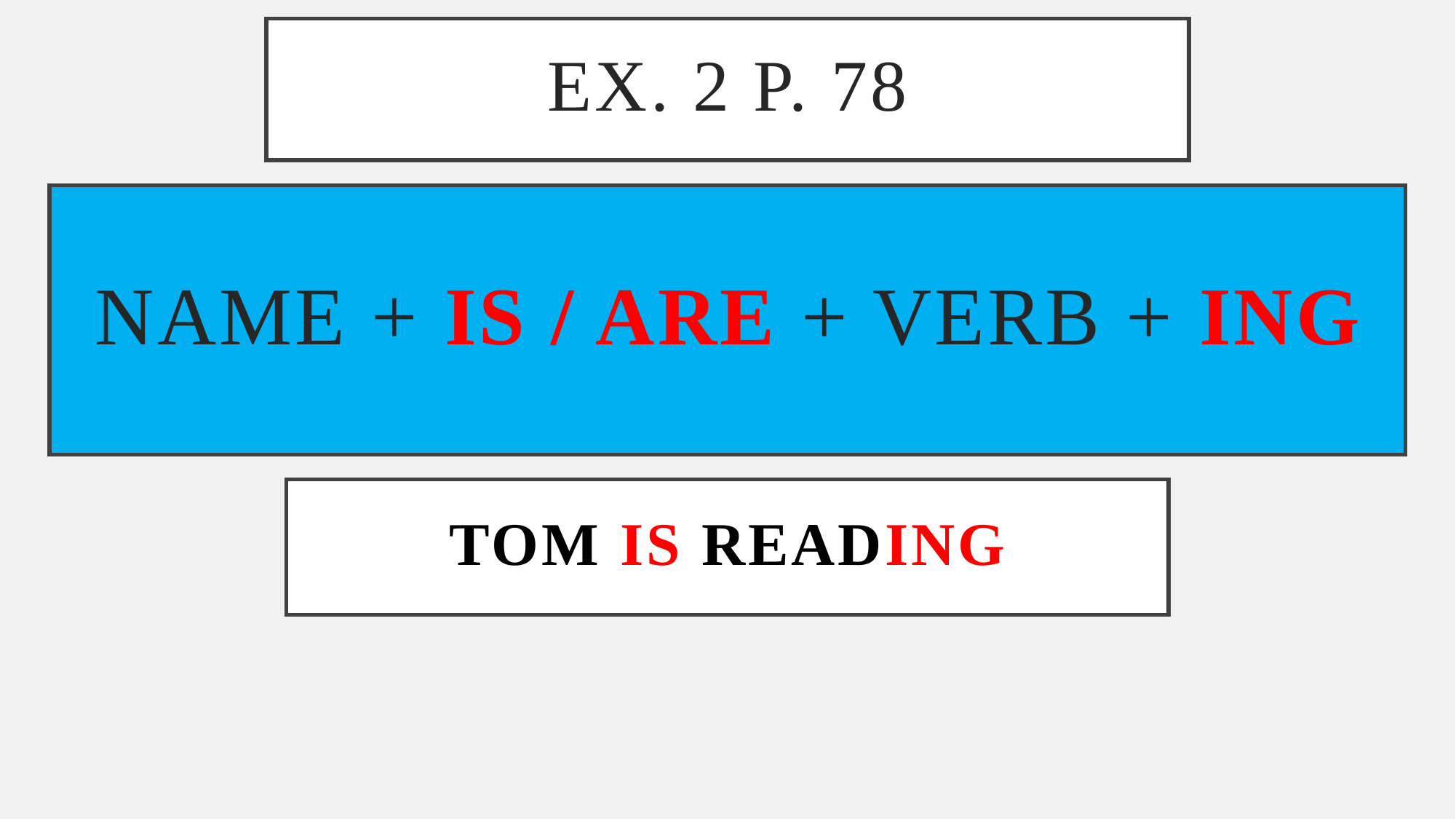

Ex. 2 p. 78
name + is / are + verb + ing
TOM IS READING